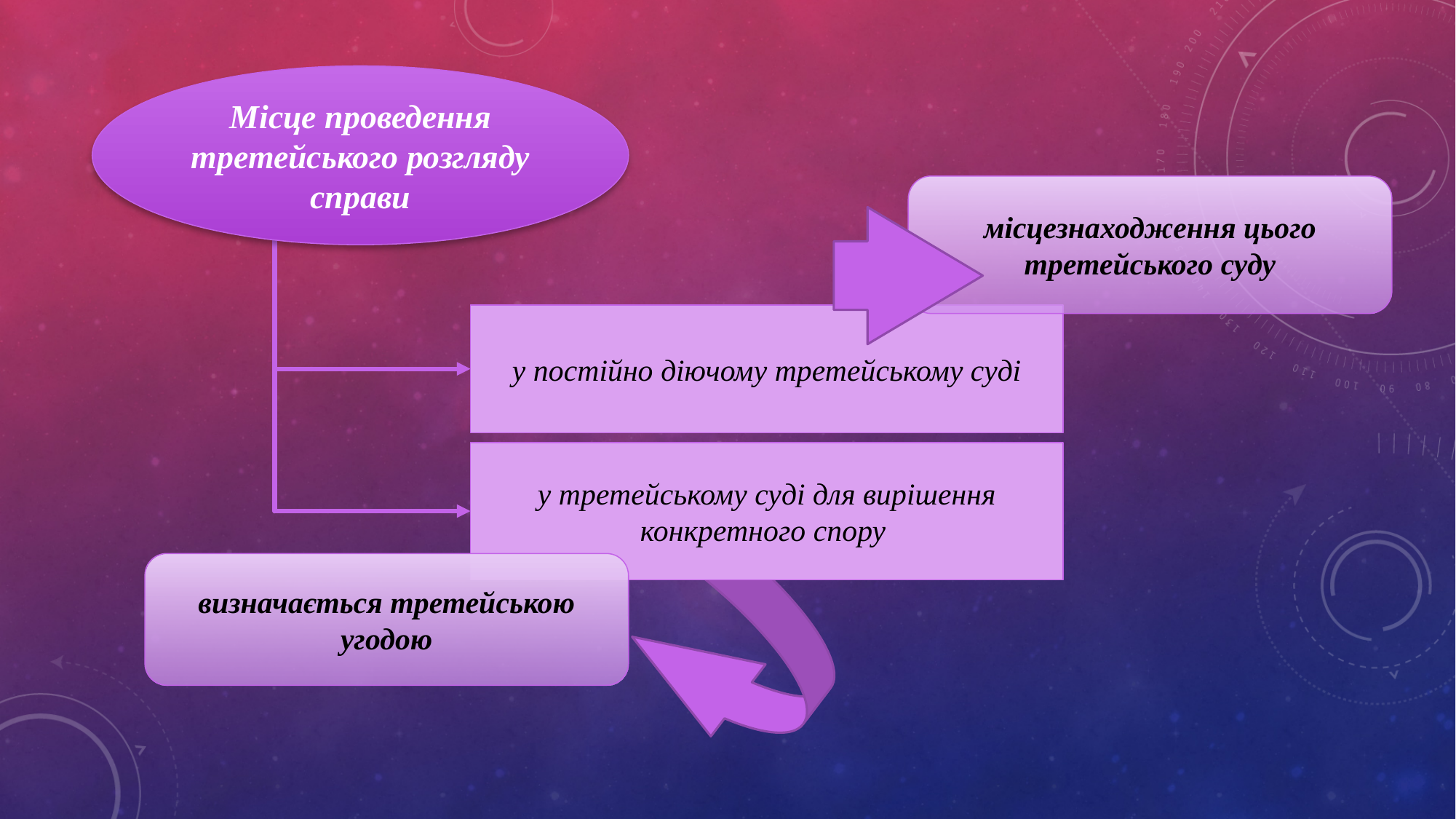

Місце проведення третейського розгляду справи
місцезнаходження цього третейського суду

у постійно діючому третейському суді
у третейському суді для вирішення конкретного спору
визначається третейською угодою